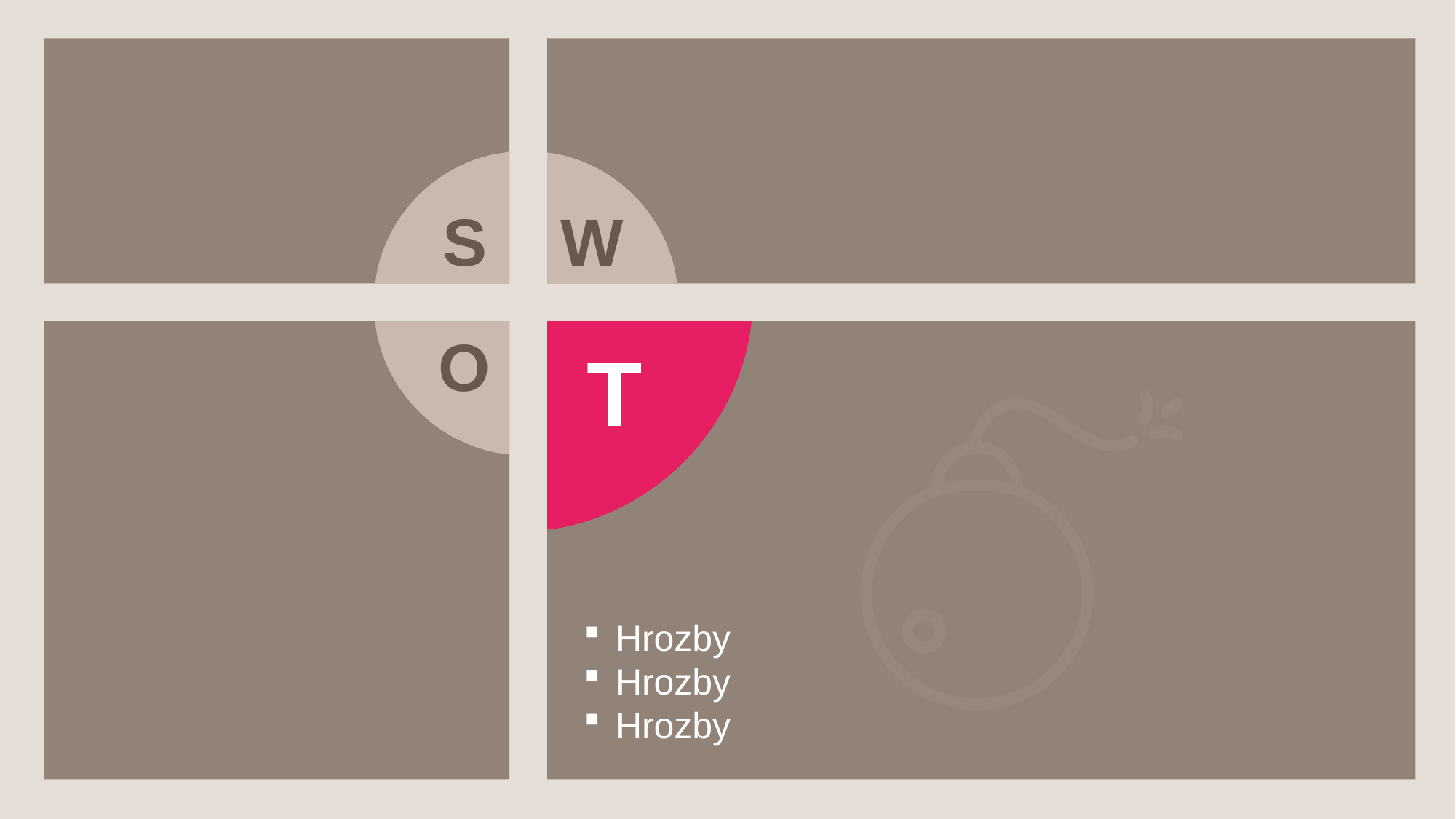

s
w
S
W
o
t

O
T

Hrozby
Hrozby
Hrozby